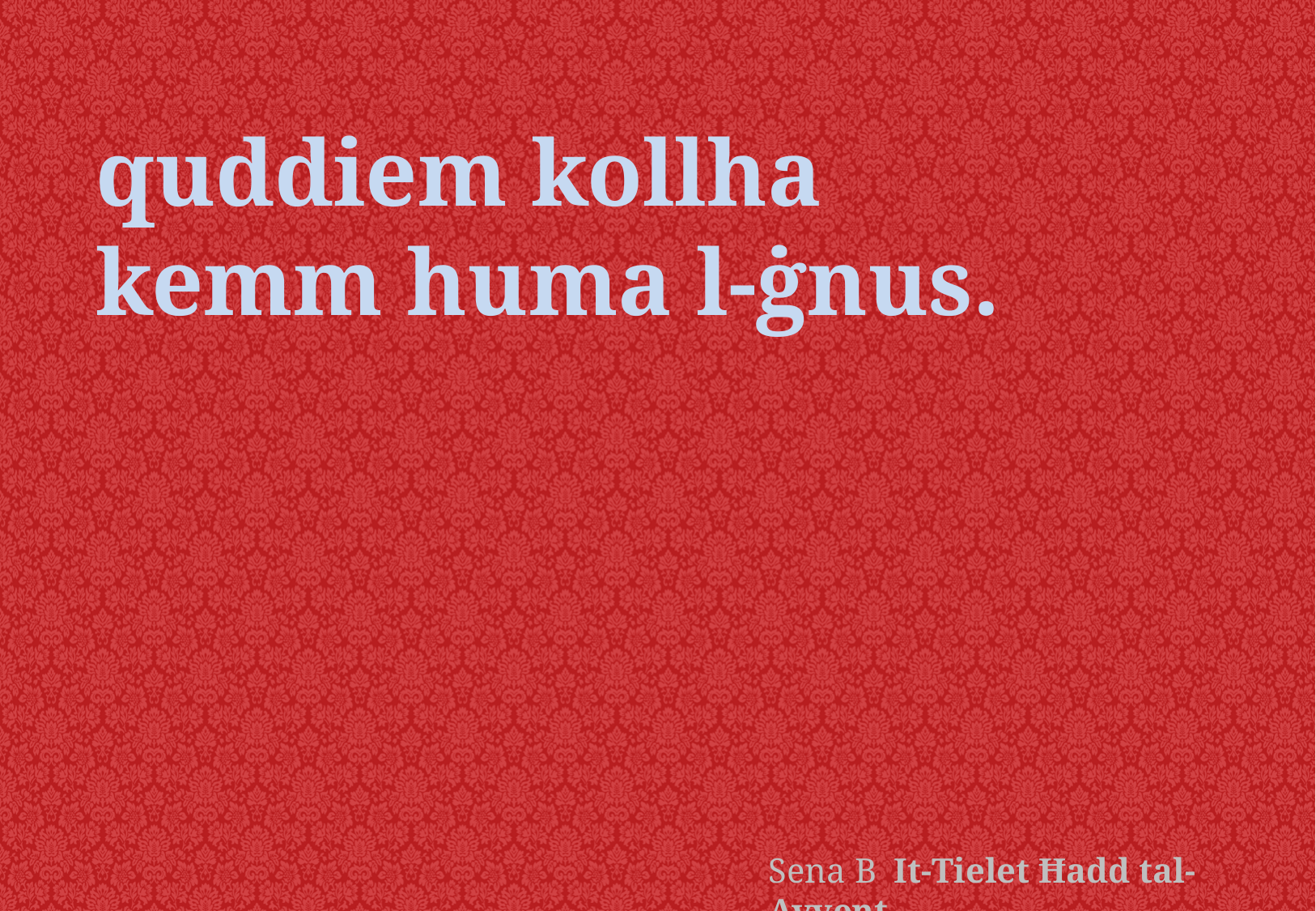

quddiem kollha
kemm huma l-ġnus.
Sena B  It-Tielet Ħadd tal-Avvent